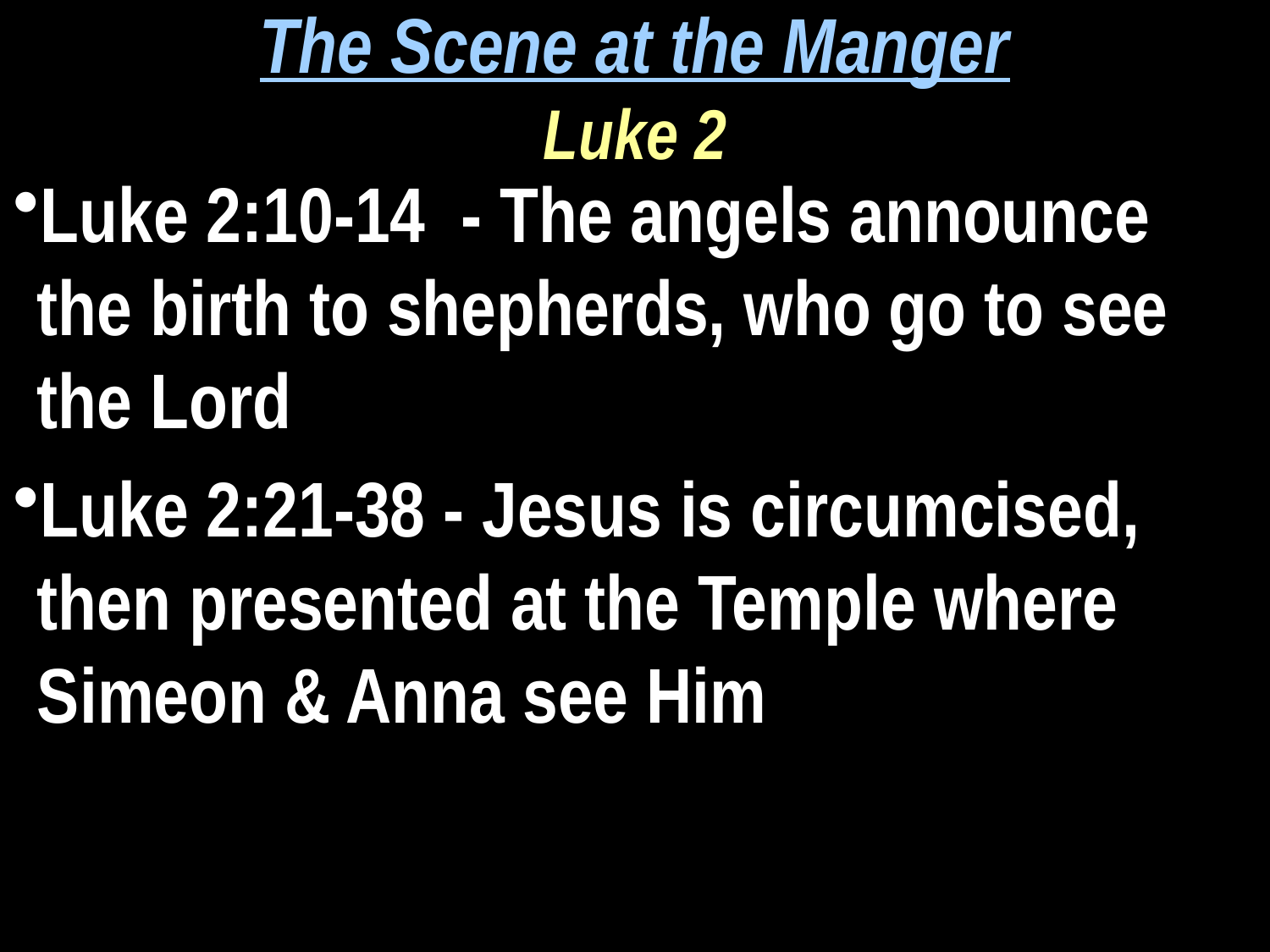

The Scene at the Manger
Luke 2
Luke 2:10-14  - The angels announce the birth to shepherds, who go to see the Lord
Luke 2:21-38 - Jesus is circumcised, then presented at the Temple where Simeon & Anna see Him